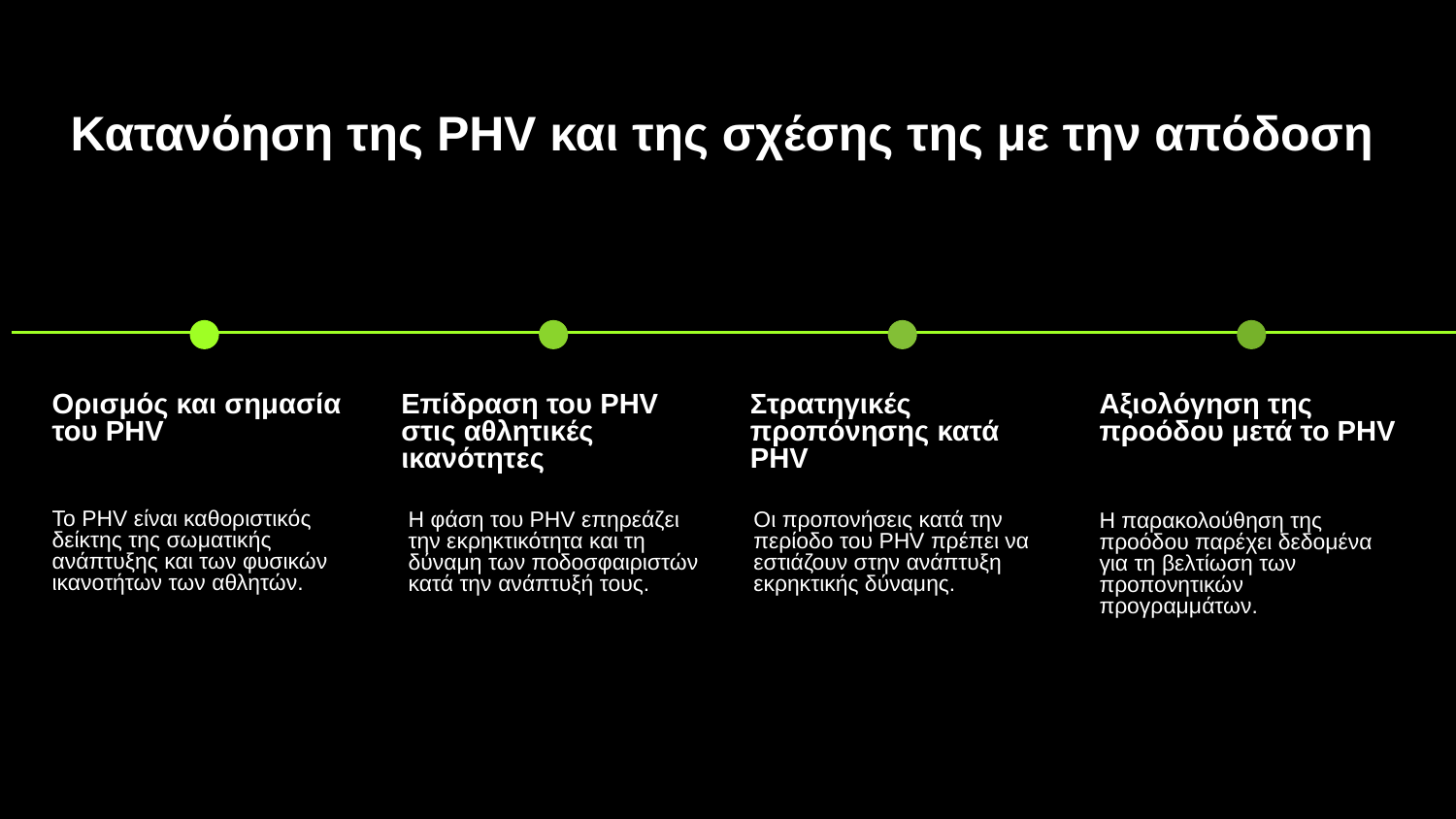

Κατανόηση της PHV και της σχέσης της με την απόδοση

Ορισμός και σημασία του PHV
Επίδραση του PHV στις αθλητικές ικανότητες
Στρατηγικές προπόνησης κατά PHV
Αξιολόγηση της προόδου μετά το PHV
Το PHV είναι καθοριστικός δείκτης της σωματικής ανάπτυξης και των φυσικών ικανοτήτων των αθλητών.
Η φάση του PHV επηρεάζει την εκρηκτικότητα και τη δύναμη των ποδοσφαιριστών κατά την ανάπτυξή τους.
Οι προπονήσεις κατά την περίοδο του PHV πρέπει να εστιάζουν στην ανάπτυξη εκρηκτικής δύναμης.
Η παρακολούθηση της προόδου παρέχει δεδομένα για τη βελτίωση των προπονητικών προγραμμάτων.